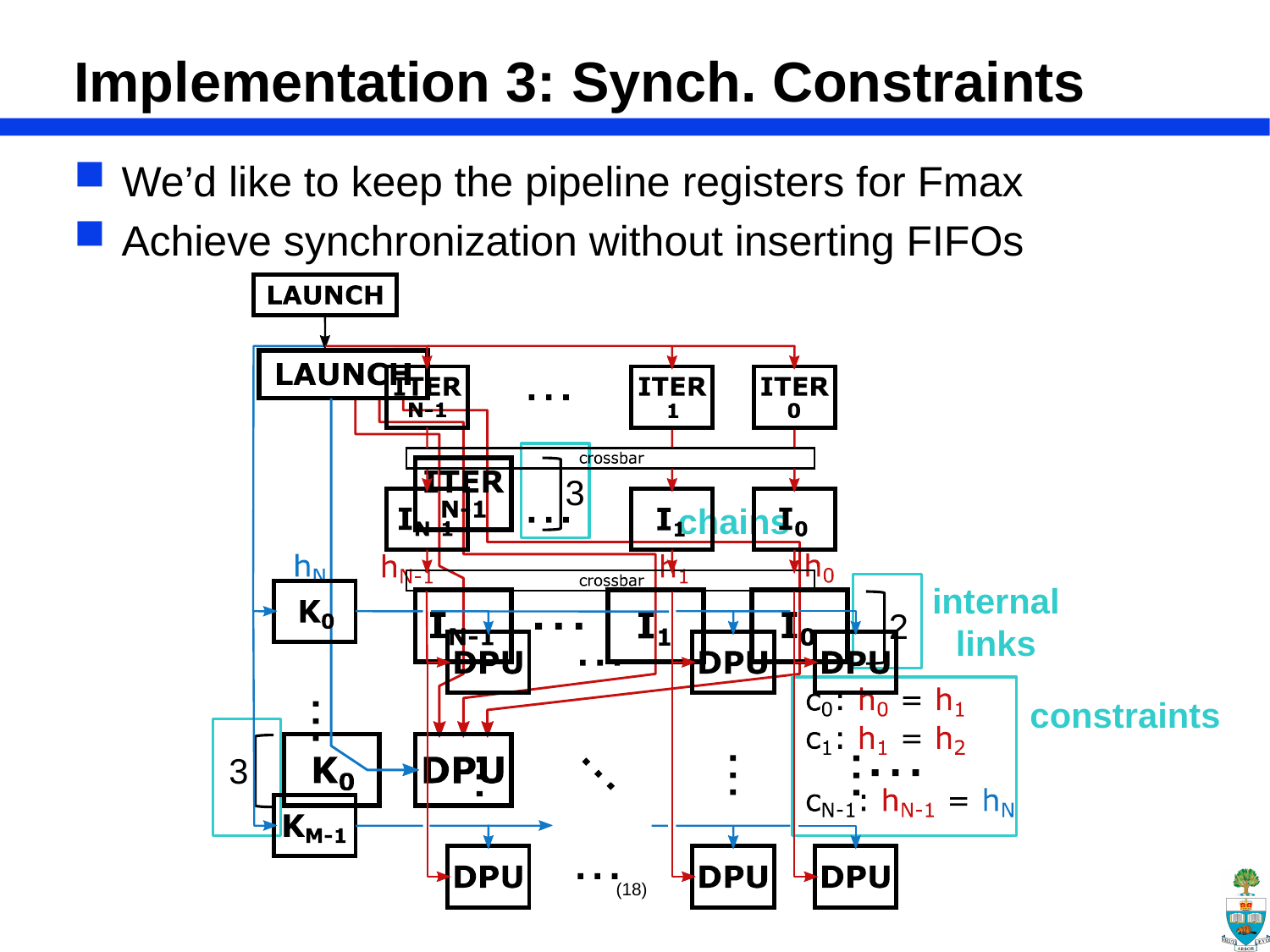

# Implementation 3: Synch. Constraints
We’d like to keep the pipeline registers for Fmax
Achieve synchronization without inserting FIFOs

3
internal
links

2

3
chains

constraints
(18)